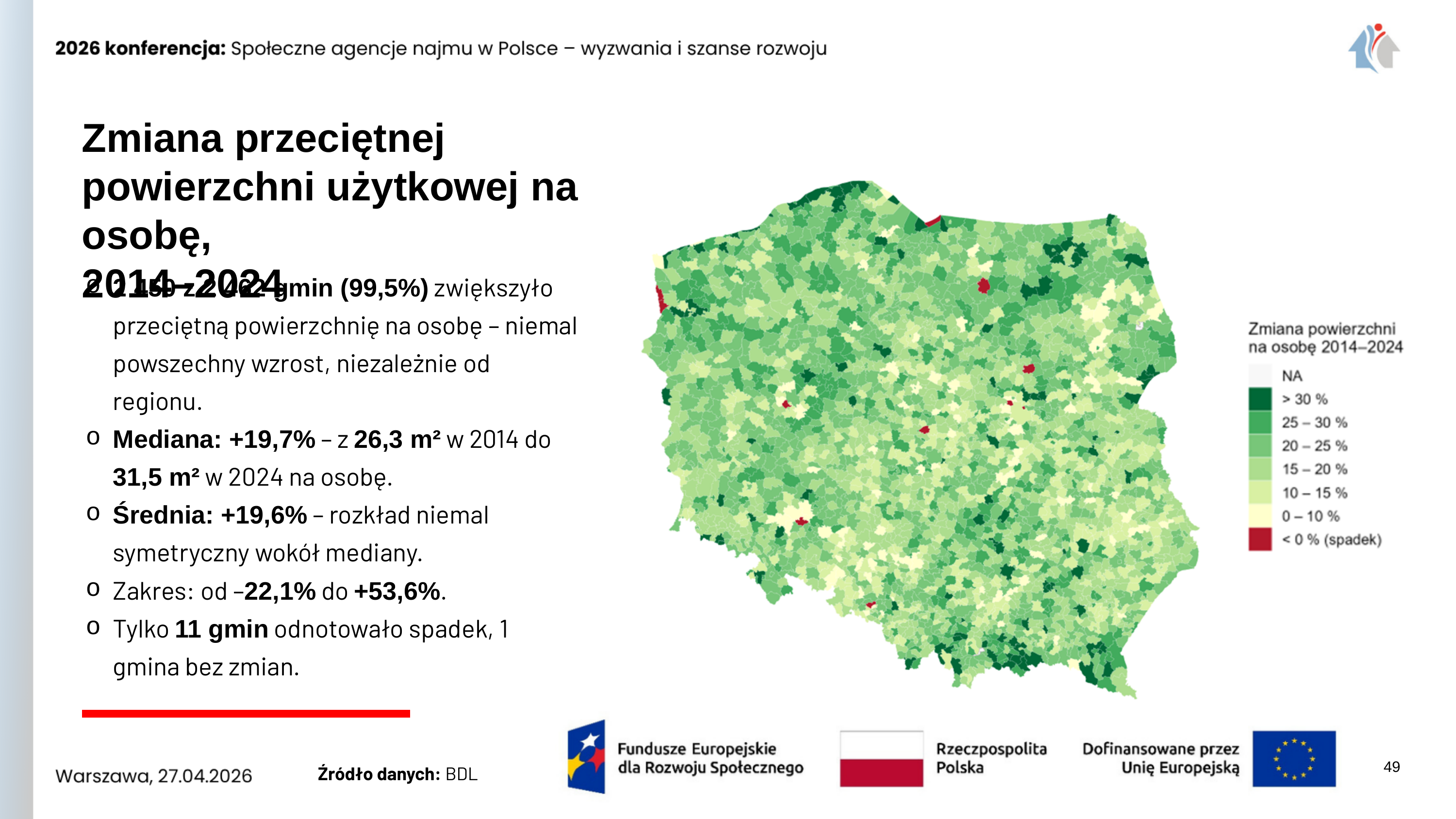

Zmiana przeciętnej powierzchni użytkowej na osobę,
2014–2024

2 450 z 2 462 gmin (99,5%) zwiększyło przeciętną powierzchnię na osobę – niemal powszechny wzrost, niezależnie od regionu.
Mediana: +19,7% – z 26,3 m² w 2014 do 31,5 m² w 2024 na osobę.
Średnia: +19,6% – rozkład niemal symetryczny wokół mediany.
Zakres: od –22,1% do +53,6%.
Tylko 11 gmin odnotowało spadek, 1 gmina bez zmian.

49
Źródło danych: BDL